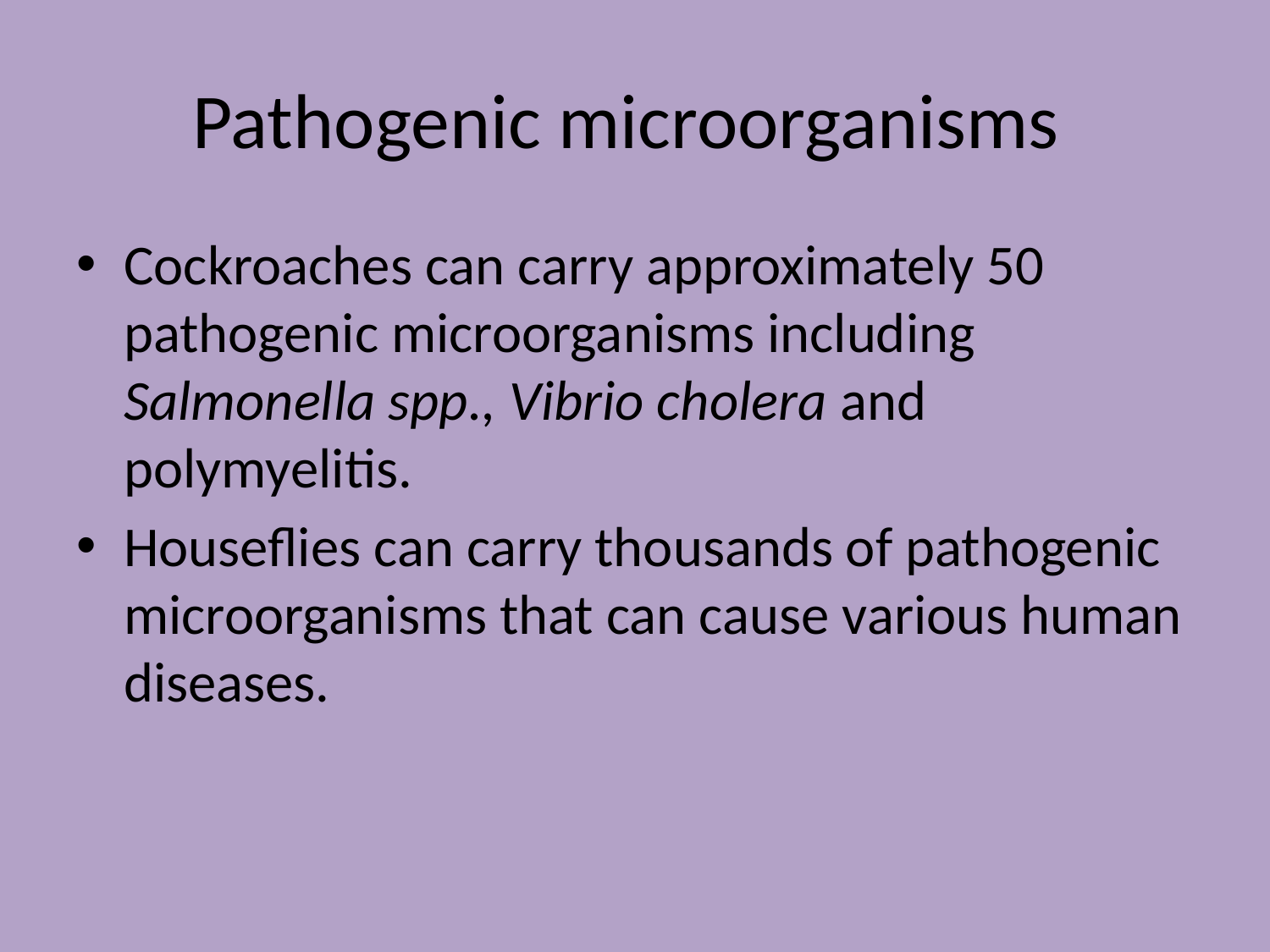

# Pathogenic microorganisms
Cockroaches can carry approximately 50 pathogenic microorganisms including Salmonella spp., Vibrio cholera and polymyelitis.
Houseflies can carry thousands of pathogenic microorganisms that can cause various human diseases.